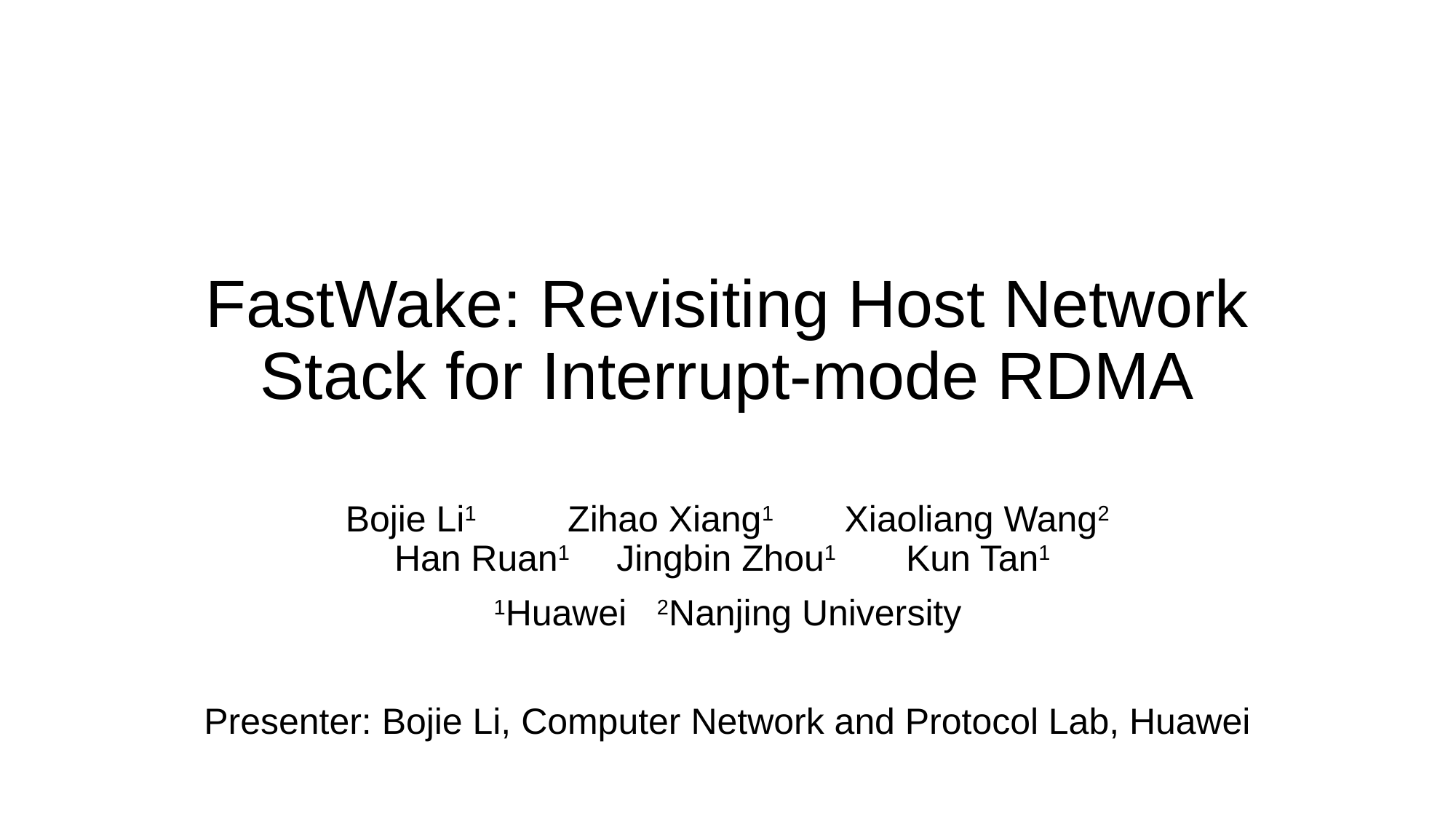

# FastWake: Revisiting Host Network Stack for Interrupt-mode RDMA
Bojie Li1         Zihao Xiang1       Xiaoliang Wang2
Han Ruan1        Jingbin Zhou1            Kun Tan1
1Huawei   2Nanjing University

Presenter: Bojie Li, Computer Network and Protocol Lab, Huawei